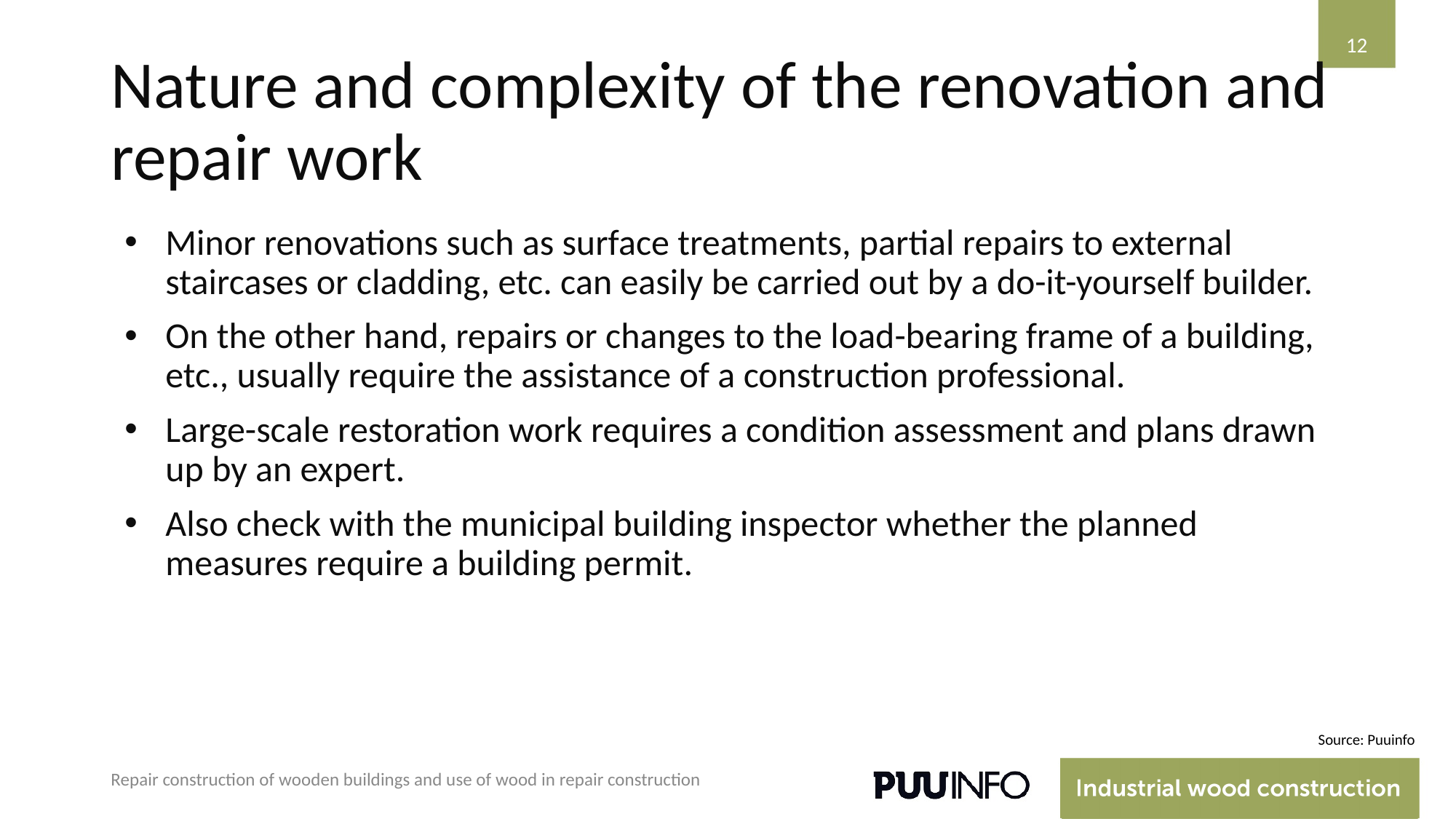

12
# Nature and complexity of the renovation and repair work
Minor renovations such as surface treatments, partial repairs to external staircases or cladding, etc. can easily be carried out by a do-it-yourself builder.
On the other hand, repairs or changes to the load-bearing frame of a building, etc., usually require the assistance of a construction professional.
Large-scale restoration work requires a condition assessment and plans drawn up by an expert.
Also check with the municipal building inspector whether the planned measures require a building permit.

Source: Puuinfo
Repair construction of wooden buildings and use of wood in repair construction